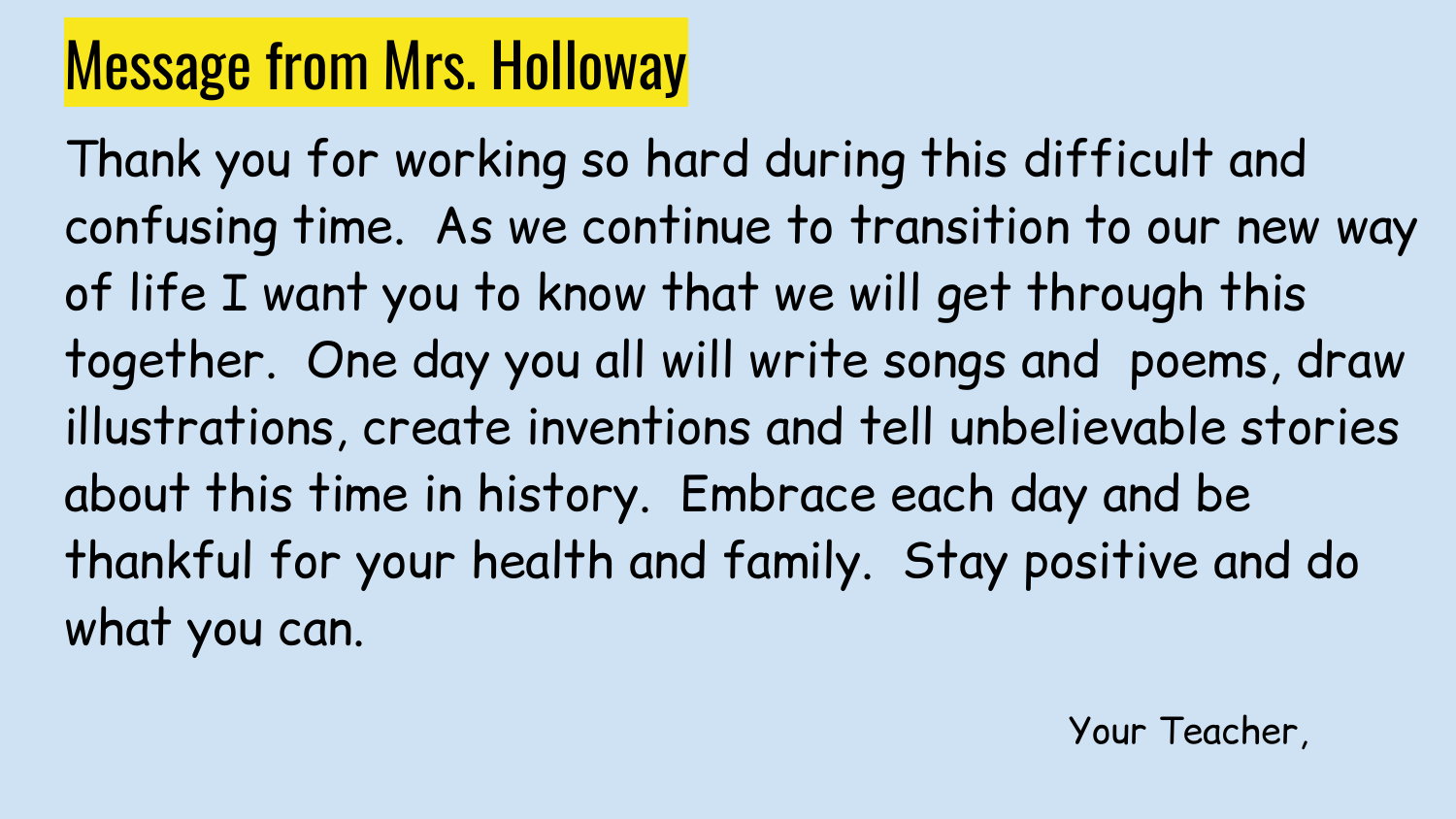

# Message from Mrs. Holloway
Thank you for working so hard during this difficult and confusing time.  As we continue to transition to our new way of life I want you to know that we will get through this together.  One day you all will write songs and  poems, draw illustrations, create inventions and tell unbelievable stories about this time in history.  Embrace each day and be thankful for your health and family.  Stay positive and do what you can.
                                                                     Your Teacher,